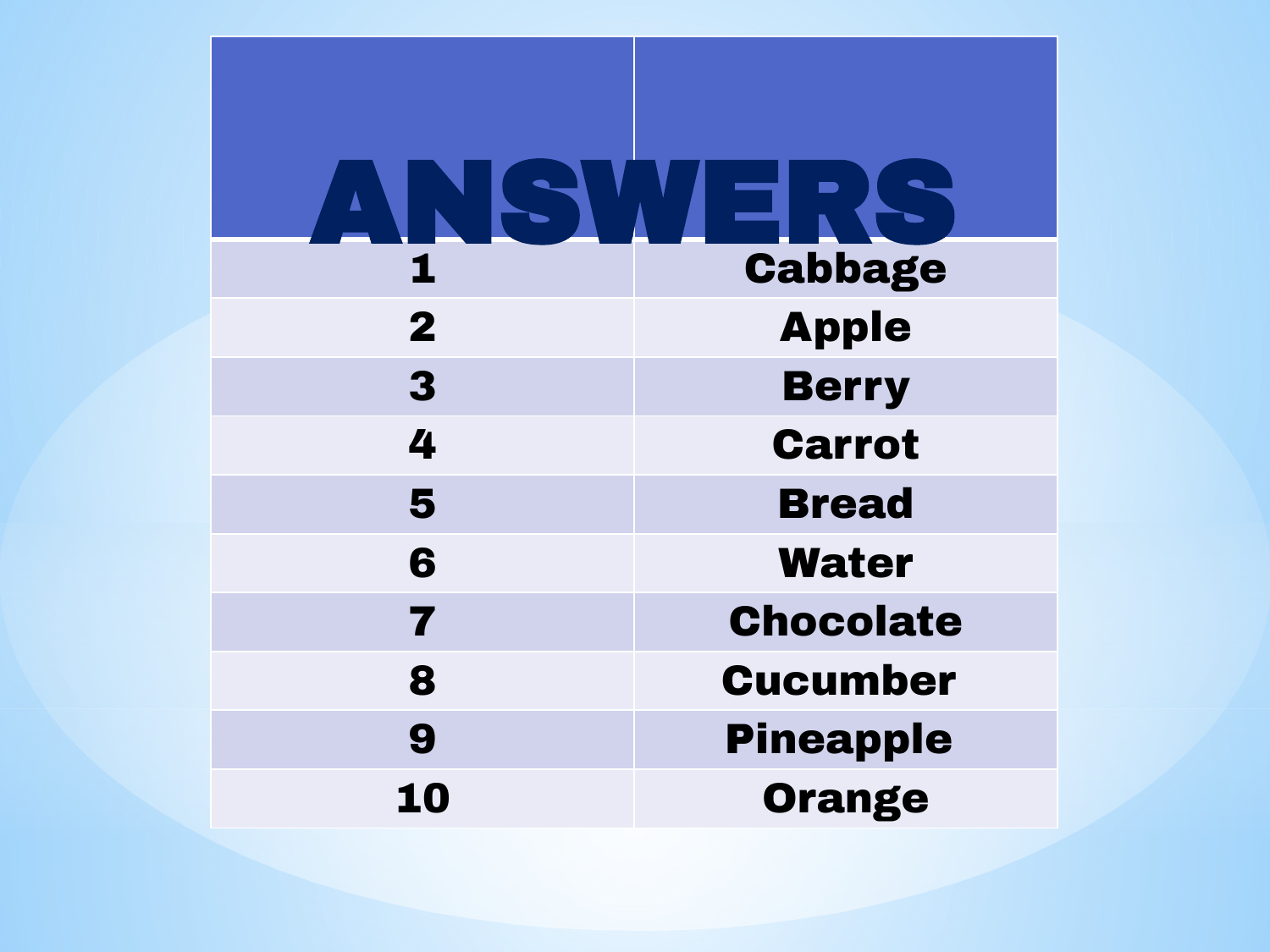

|  |  |
| --- | --- |
| 1 | Cabbage |
| 2 | Apple |
| 3 | Berry |
| 4 | Carrot |
| 5 | Bread |
| 6 | Water |
| 7 | Chocolate |
| 8 | Cucumber |
| 9 | Pineapple |
| 10 | Orange |
answers